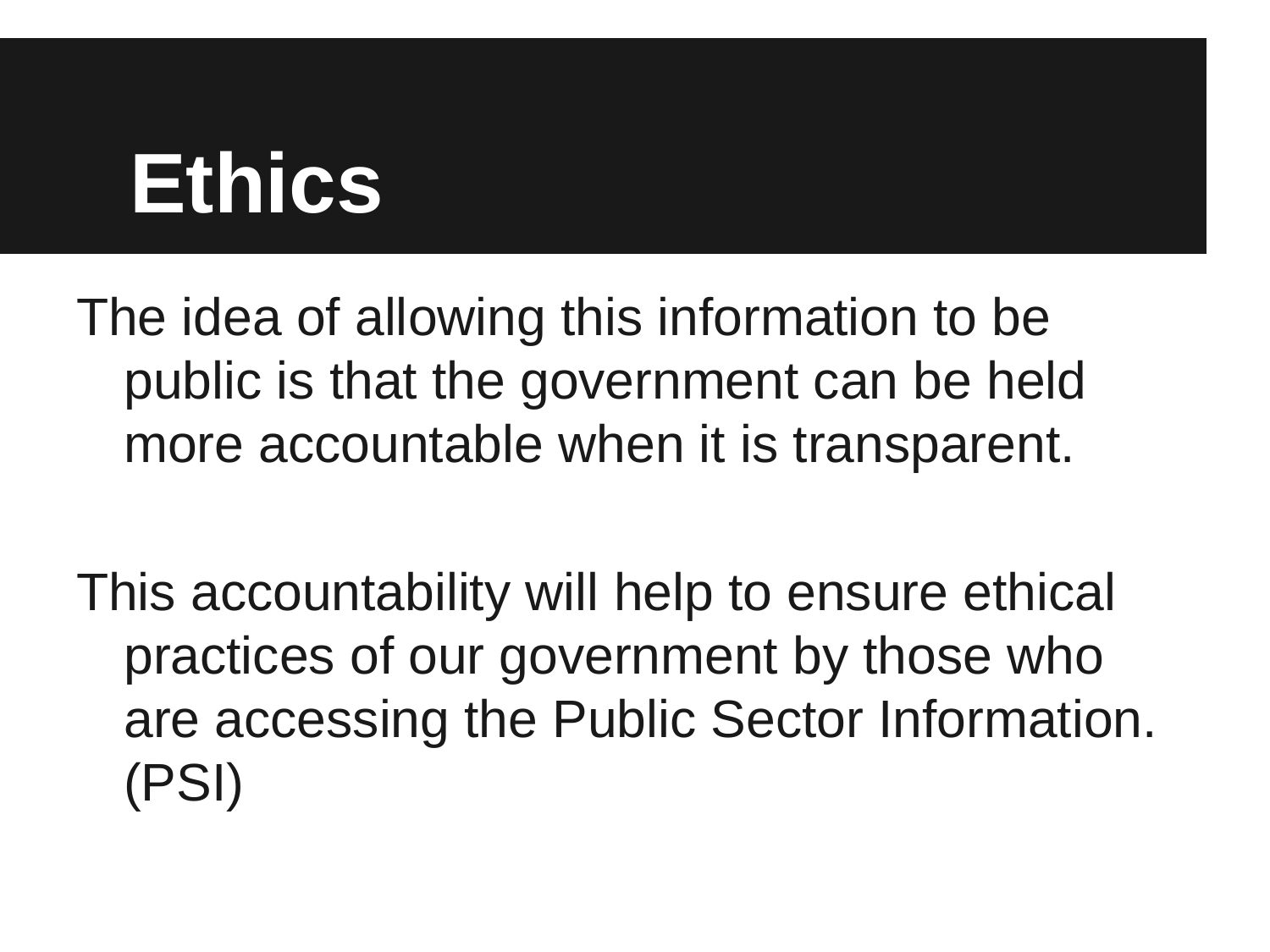

# Ethics
The idea of allowing this information to be public is that the government can be held more accountable when it is transparent.

This accountability will help to ensure ethical practices of our government by those who are accessing the Public Sector Information. (PSI)